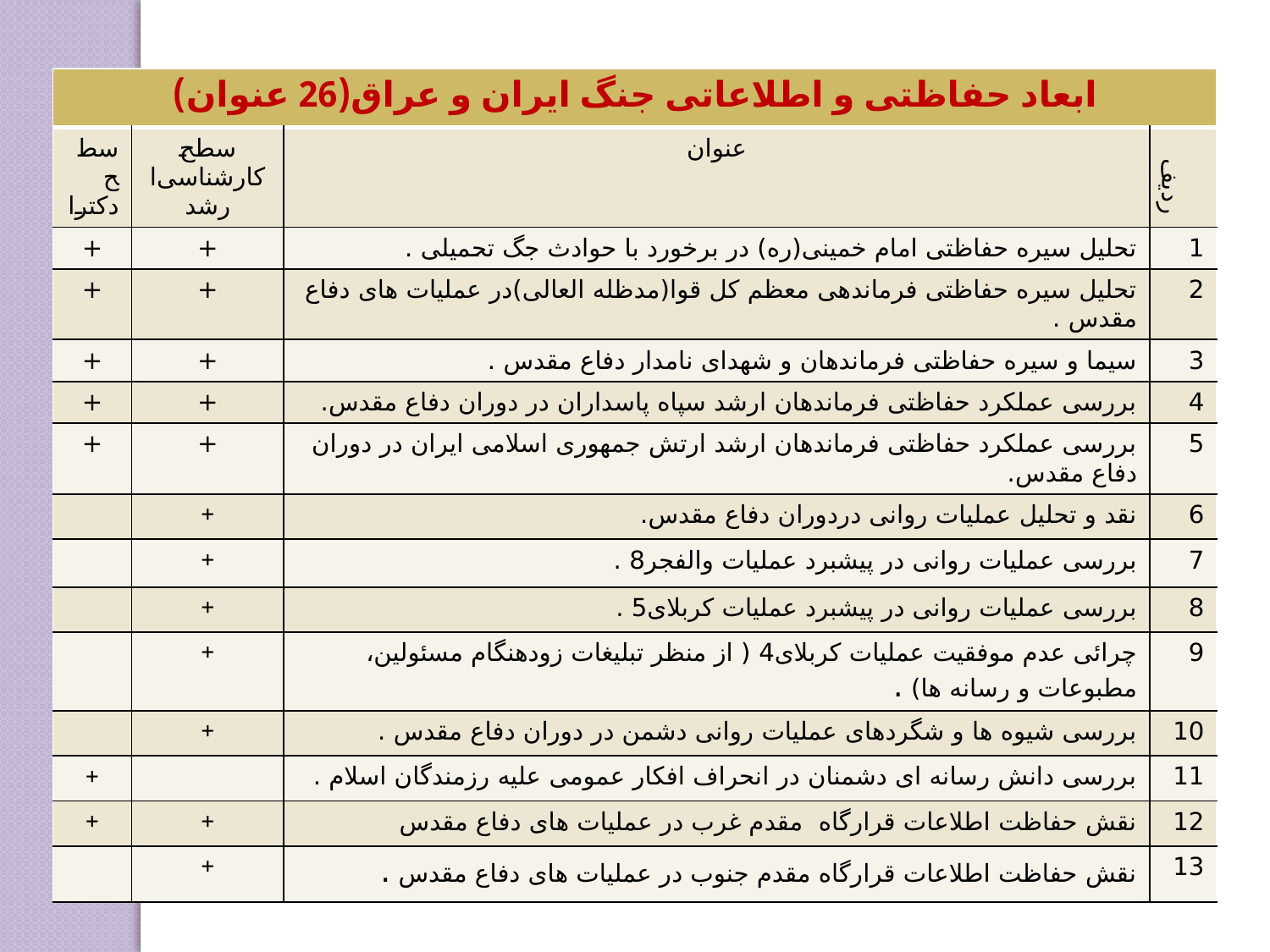

| ابعاد حفاظتی و اطلاعاتی جنگ ايران و عراق(26 عنوان) |  |  |  |
| --- | --- | --- | --- |
| سطح دکترا | سطح کارشناسی‌ارشد | عنوان | ردیف |
| + | + | تحلیل سیره حفاظتی امام خمینی(ره) در برخورد با حوادث جگ تحمیلی . | 1 |
| + | + | تحلیل سیره حفاظتی فرماندهی معظم کل قوا(مدظله العالی)در عملیات های دفاع مقدس . | 2 |
| + | + | سیما و سیره حفاظتی فرماندهان و شهدای نامدار دفاع مقدس . | 3 |
| + | + | بررسی عملکرد حفاظتی فرماندهان ارشد سپاه پاسداران در دوران دفاع مقدس. | 4 |
| + | + | بررسی عملکرد حفاظتی فرماندهان ارشد ارتش جمهوری اسلامی ایران در دوران دفاع مقدس. | 5 |
|  | + | نقد و تحلیل عملیات روانی دردوران دفاع مقدس. | 6 |
|  | + | بررسی عملیات روانی در پیشبرد عملیات والفجر8 . | 7 |
|  | + | بررسی عملیات روانی در پیشبرد عملیات کربلای5 . | 8 |
|  | + | چرائی عدم موفقیت عملیات کربلای4 ( از منظر تبلیغات زودهنگام مسئولین، مطبوعات و رسانه ها) . | 9 |
|  | + | بررسی شیوه ها و شگردهای عملیات روانی دشمن در دوران دفاع مقدس . | 10 |
| + |  | بررسی دانش رسانه ای دشمنان در انحراف افکار عمومی علیه رزمندگان اسلام . | 11 |
| + | + | نقش حفاظت اطلاعات قرارگاه مقدم غرب در عملیات های دفاع مقدس | 12 |
|  | + | نقش حفاظت اطلاعات قرارگاه مقدم جنوب در عملیات های دفاع مقدس . | 13 |